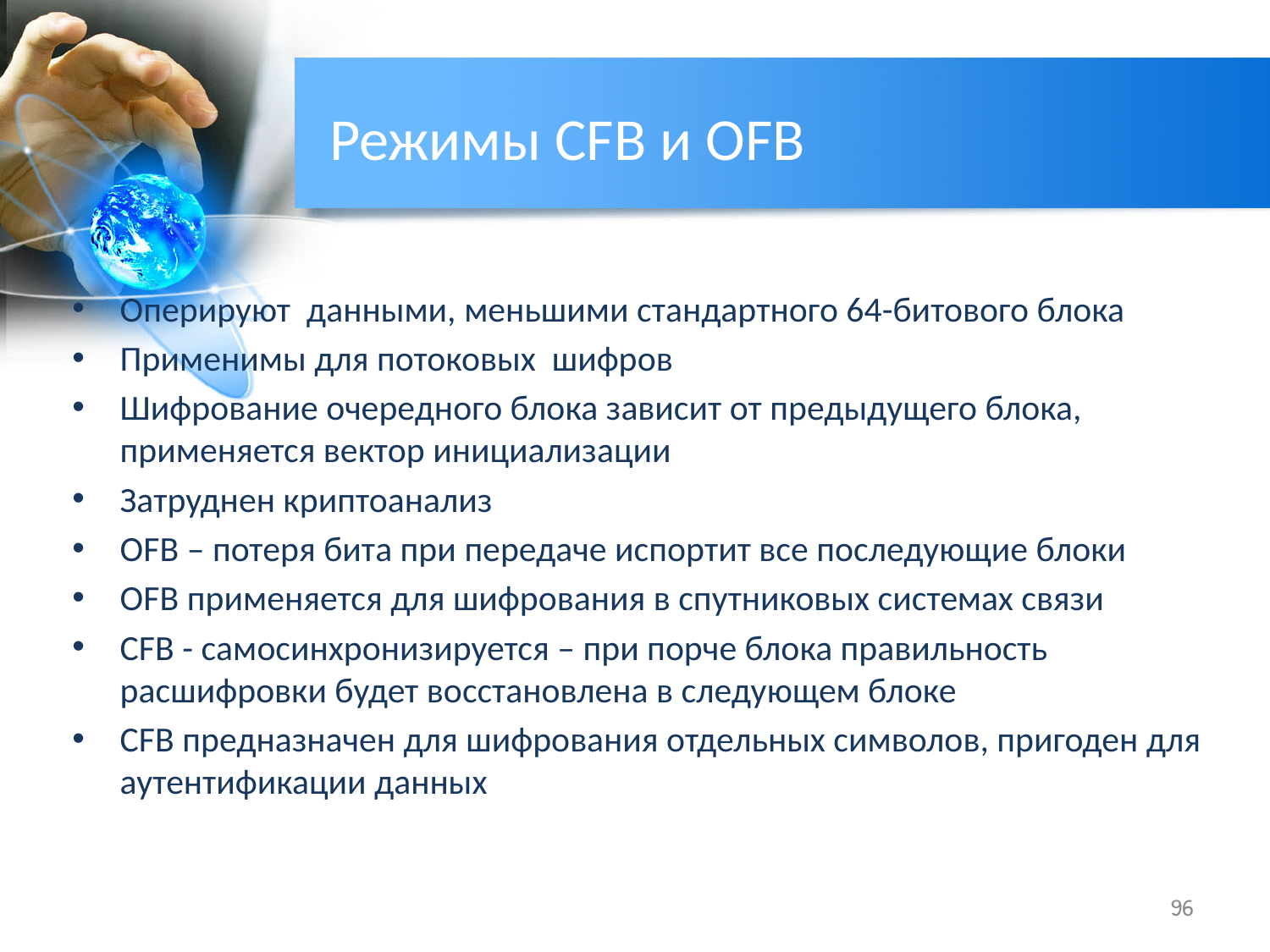

# Режимы CFB и OFB
Оперируют  данными, меньшими стандартного 64-битового блока
Применимы для потоковых  шифров
Шифрование очередного блока зависит от предыдущего блока, применяется вектор инициализации
Затруднен криптоанализ
OFB – потеря бита при передаче испортит все последующие блоки
OFB применяется для шифрования в спутниковых системах связи
CFB - самосинхронизируется – при порче блока правильность расшифровки будет восстановлена в следующем блоке
CFB предназначен для шифрования отдельных символов, пригоден для аутентификации данных

96